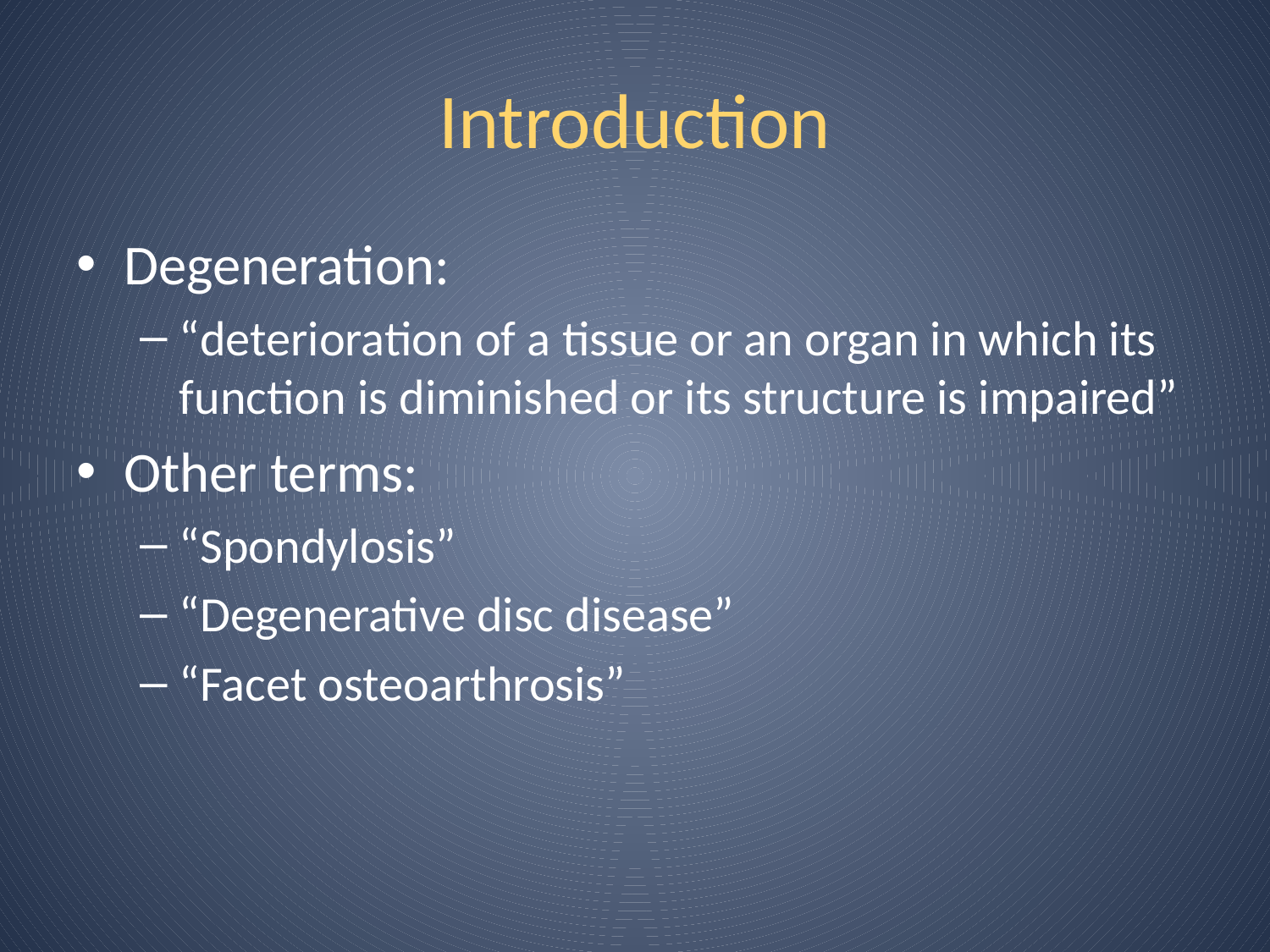

# Introduction
Degeneration:
“deterioration of a tissue or an organ in which its function is diminished or its structure is impaired”
Other terms:
“Spondylosis”
“Degenerative disc disease”
“Facet osteoarthrosis”